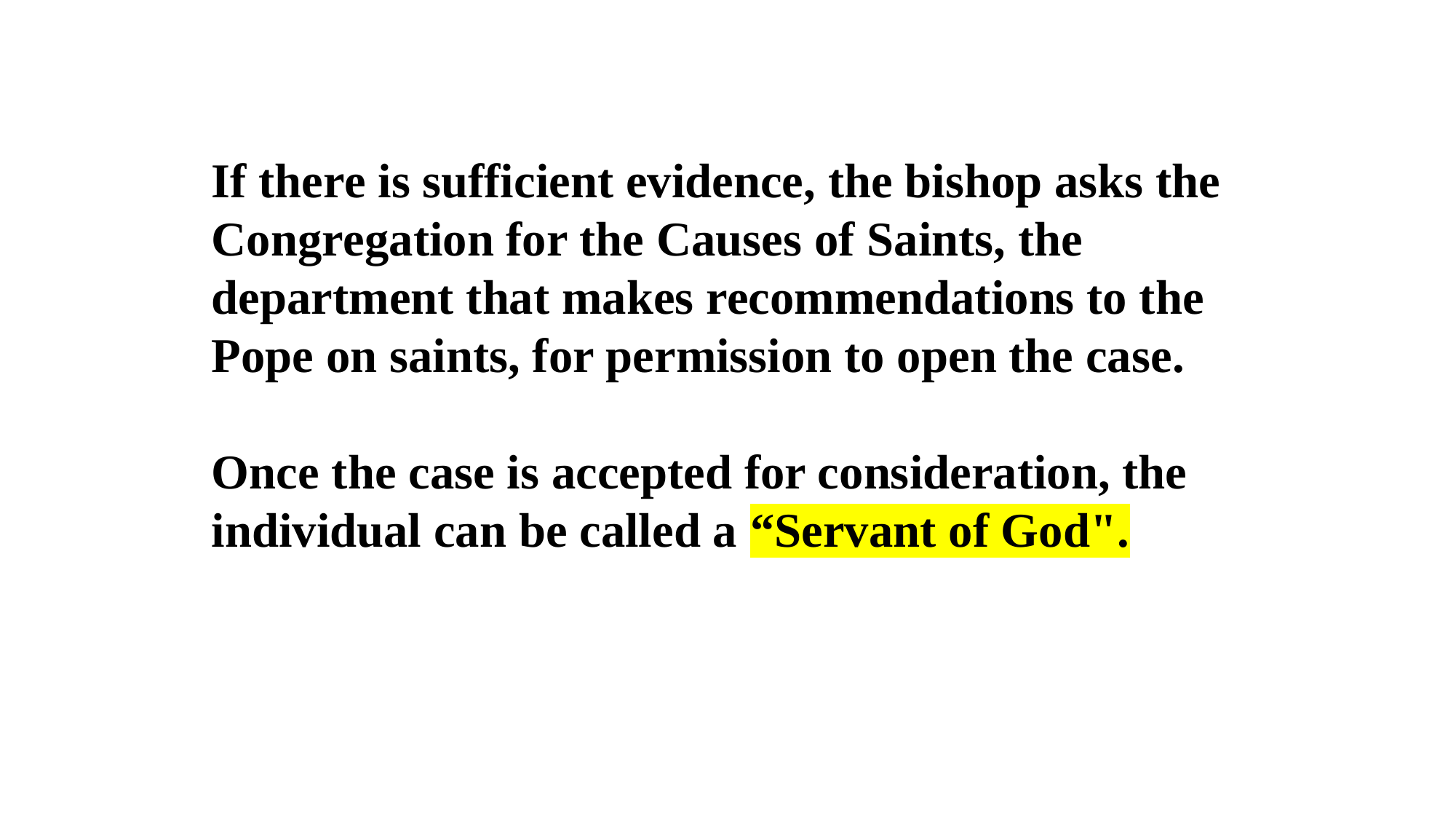

If there is sufficient evidence, the bishop asks the Congregation for the Causes of Saints, the department that makes recommendations to the Pope on saints, for permission to open the case.

Once the case is accepted for consideration, the individual can be called a “Servant of God".